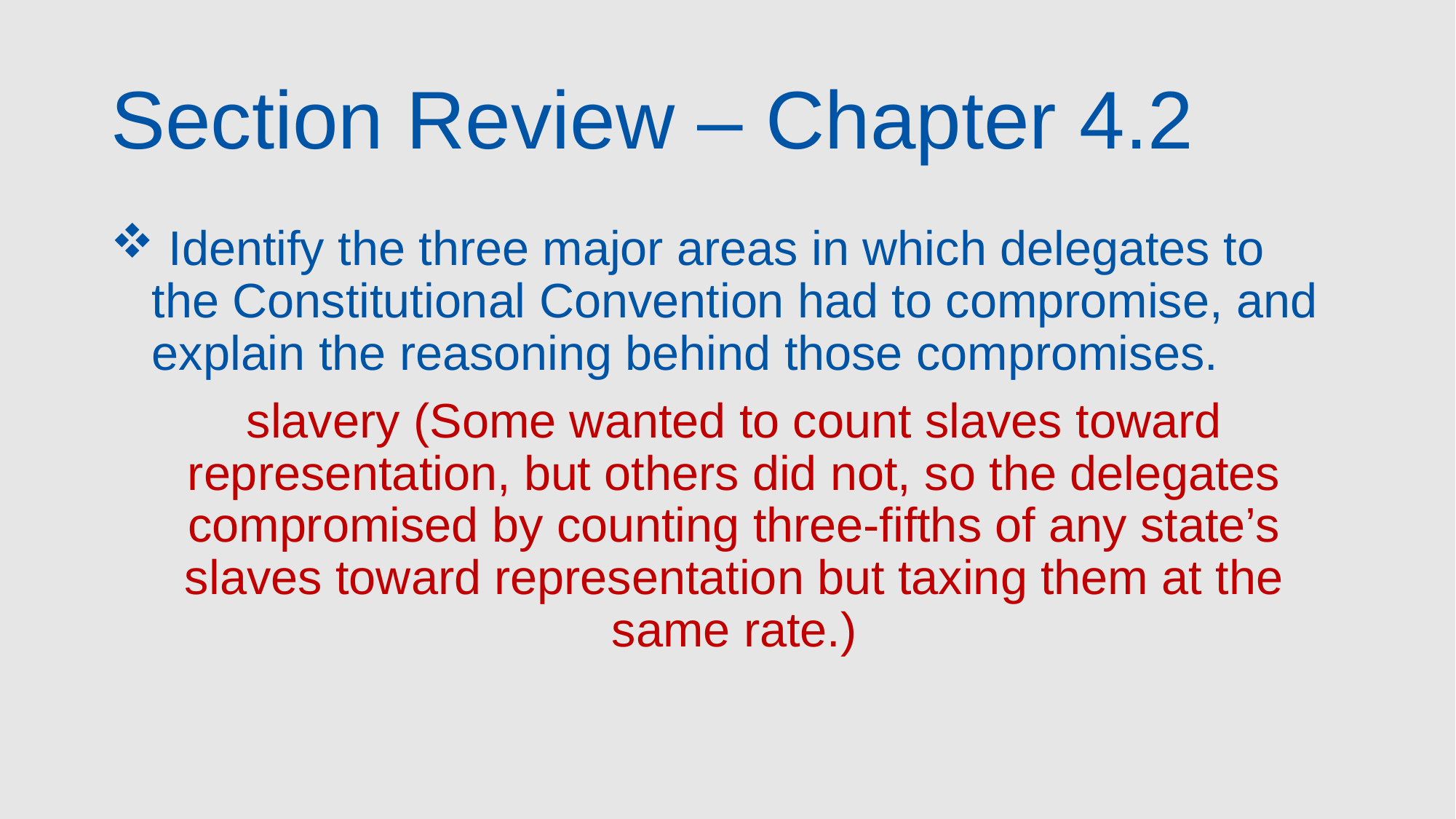

# Section Review – Chapter 4.2
 Identify the three major areas in which delegates to the Constitutional Convention had to compromise, and explain the reasoning behind those compromises.
slavery (Some wanted to count slaves toward representation, but others did not, so the delegates compromised by counting three-fifths of any state’s slaves toward representation but taxing them at the same rate.)